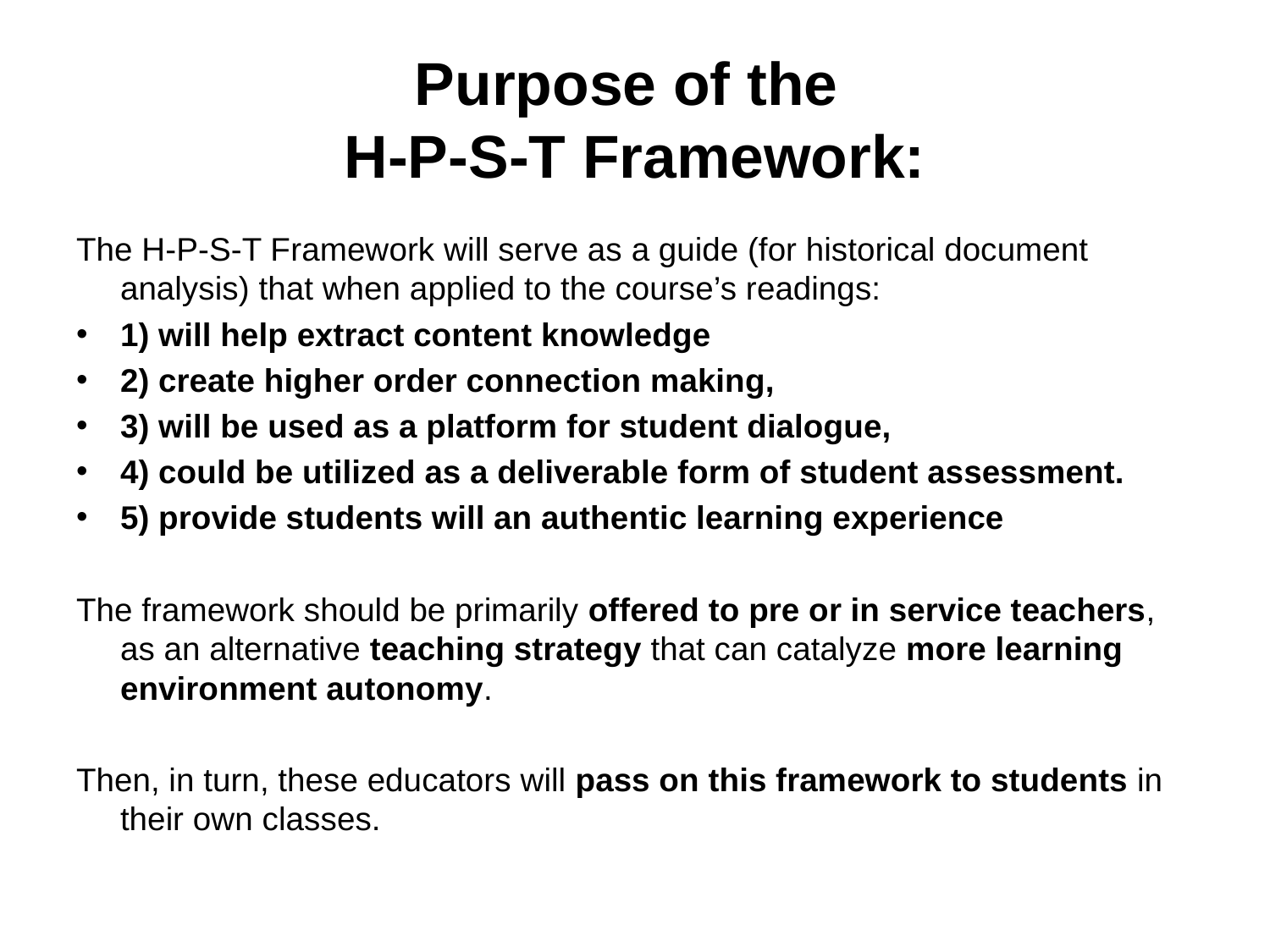

# Purpose of the H-P-S-T Framework:
The H-P-S-T Framework will serve as a guide (for historical document analysis) that when applied to the course’s readings:
1) will help extract content knowledge
2) create higher order connection making,
3) will be used as a platform for student dialogue,
4) could be utilized as a deliverable form of student assessment.
5) provide students will an authentic learning experience

The framework should be primarily offered to pre or in service teachers, as an alternative teaching strategy that can catalyze more learning environment autonomy.

Then, in turn, these educators will pass on this framework to students in their own classes.